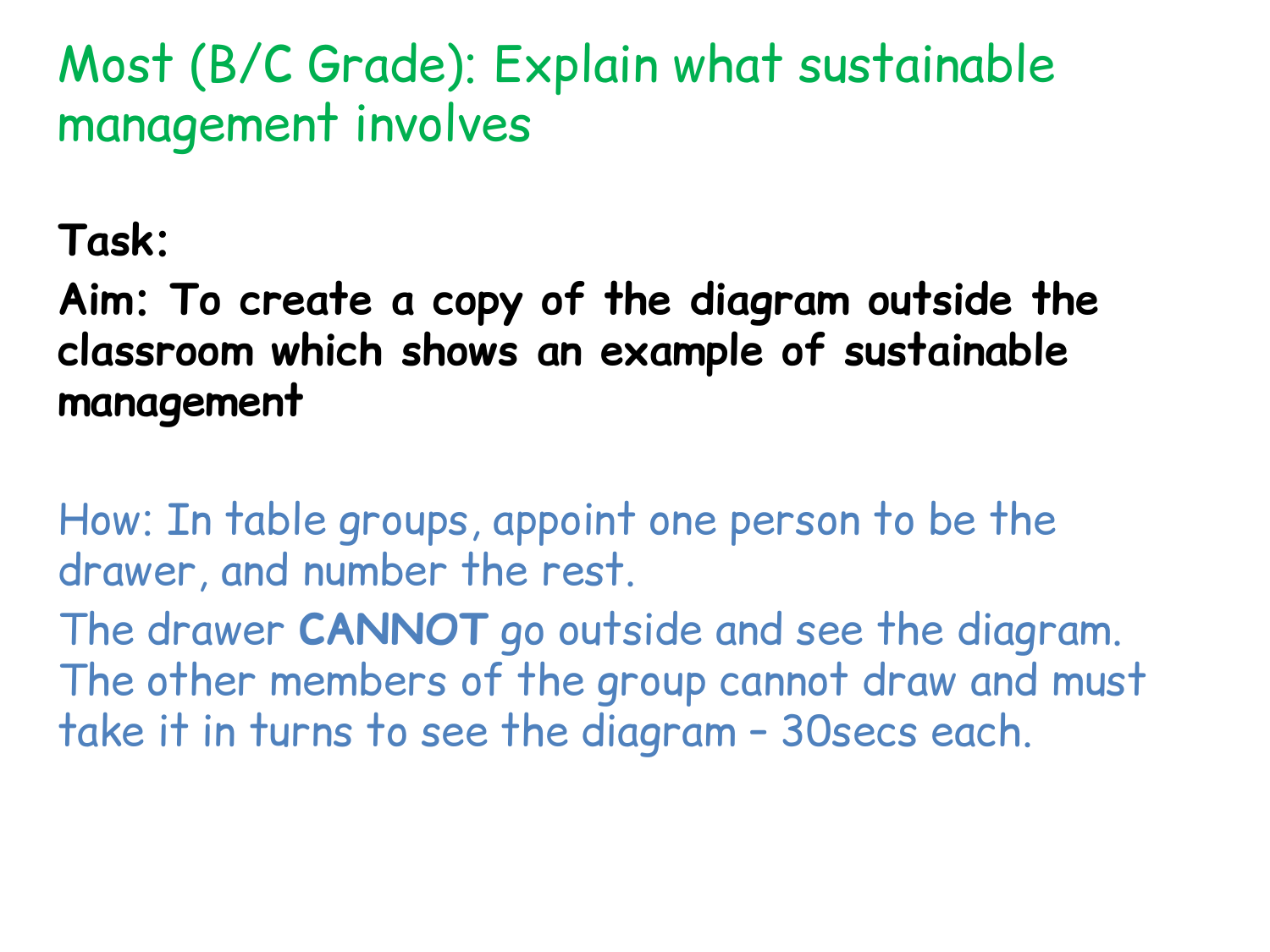

Most (B/C Grade): Explain what sustainable management involves
#
Task:
Aim: To create a copy of the diagram outside the classroom which shows an example of sustainable management

How: In table groups, appoint one person to be the drawer, and number the rest.
The drawer CANNOT go outside and see the diagram.  The other members of the group cannot draw and must take it in turns to see the diagram – 30secs each.